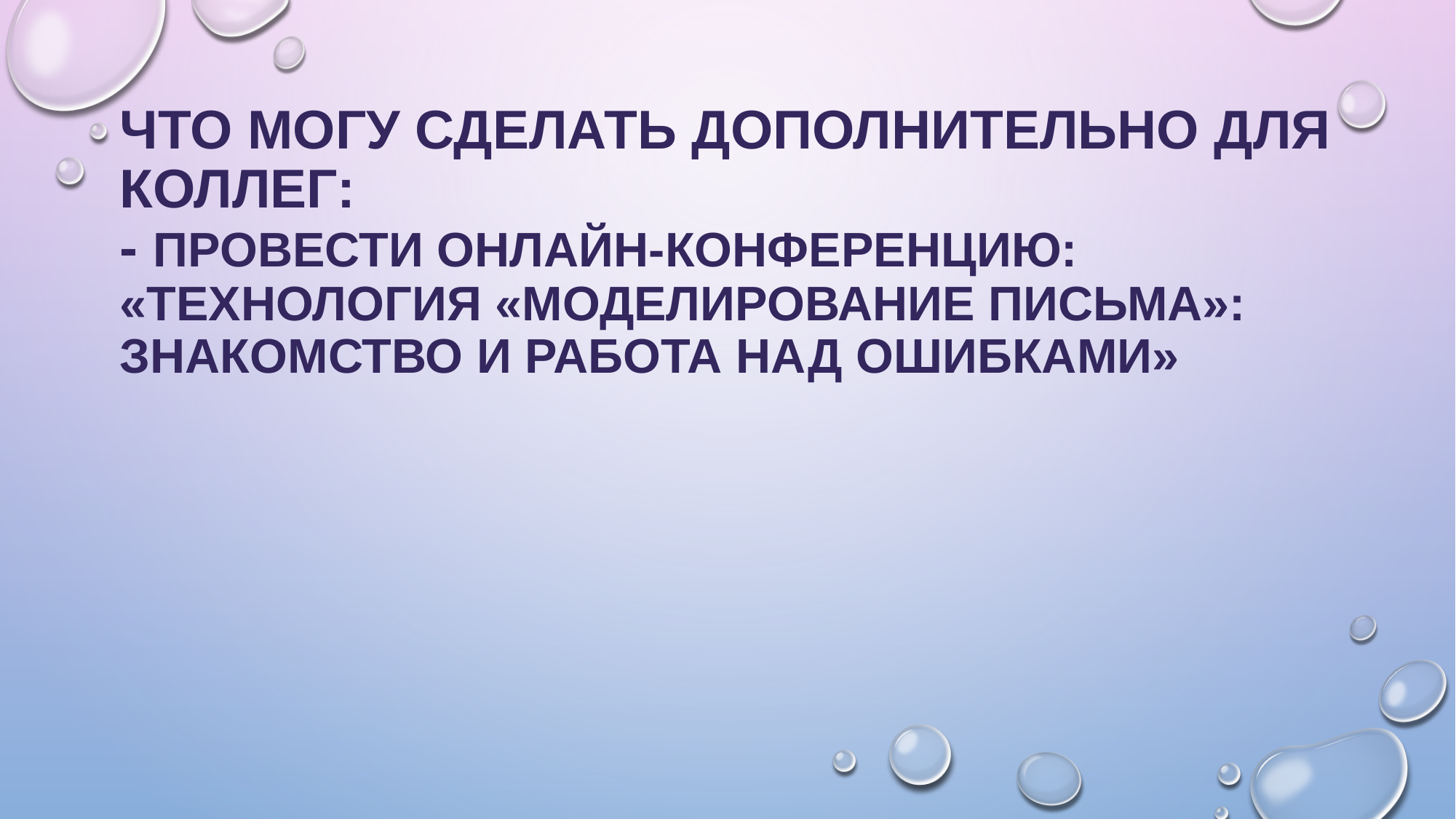

# Что могу сделать дополнительно для коллег: - провести онлайн-конференцию: «технология «Моделирование письма»: знакомство и работа над ошибками»